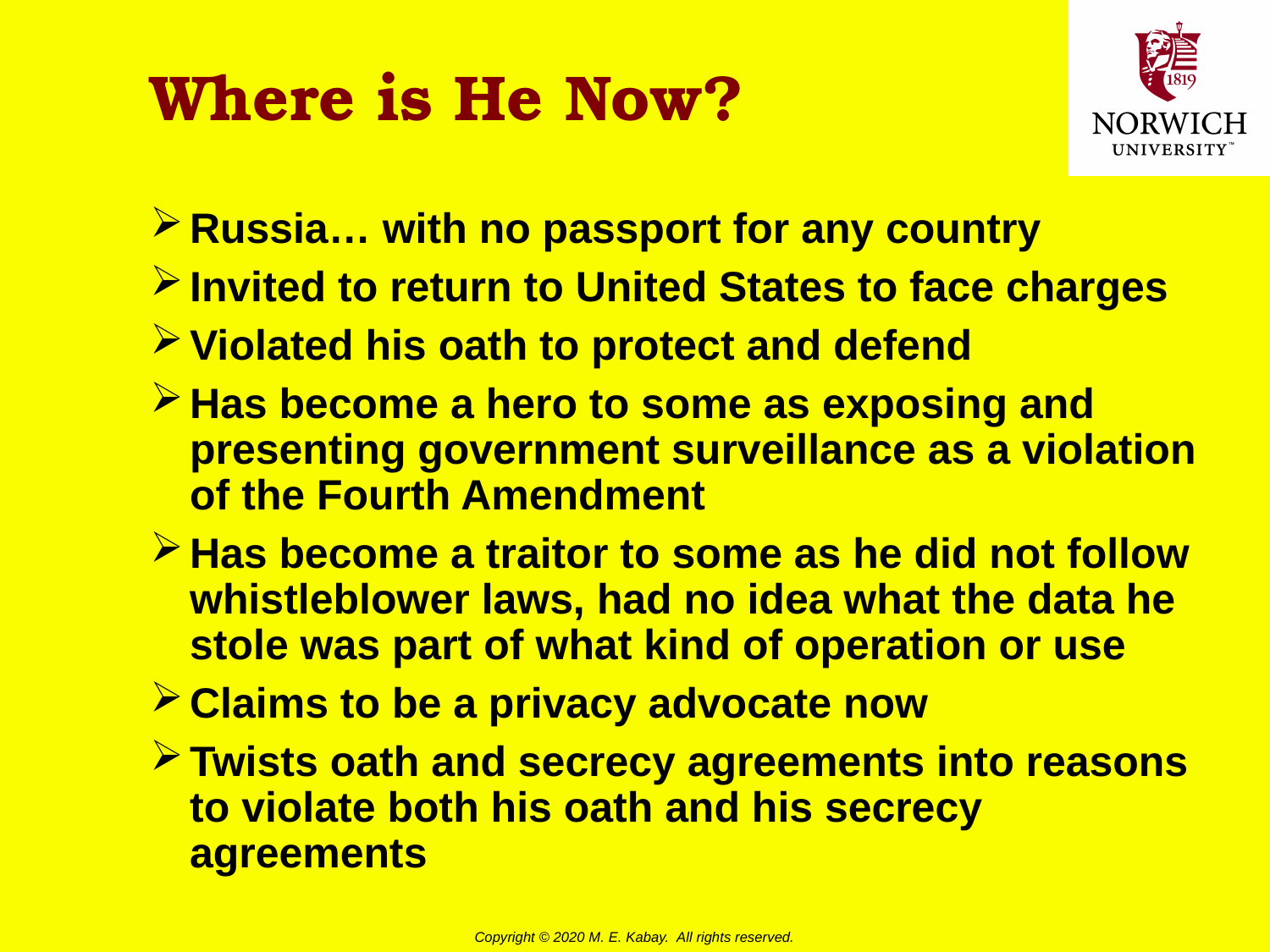

# Where is He Now?
Russia… with no passport for any country
Invited to return to United States to face charges
Violated his oath to protect and defend
Has become a hero to some as exposing and presenting government surveillance as a violation of the Fourth Amendment
Has become a traitor to some as he did not follow whistleblower laws, had no idea what the data he stole was part of what kind of operation or use
Claims to be a privacy advocate now
Twists oath and secrecy agreements into reasons to violate both his oath and his secrecy agreements